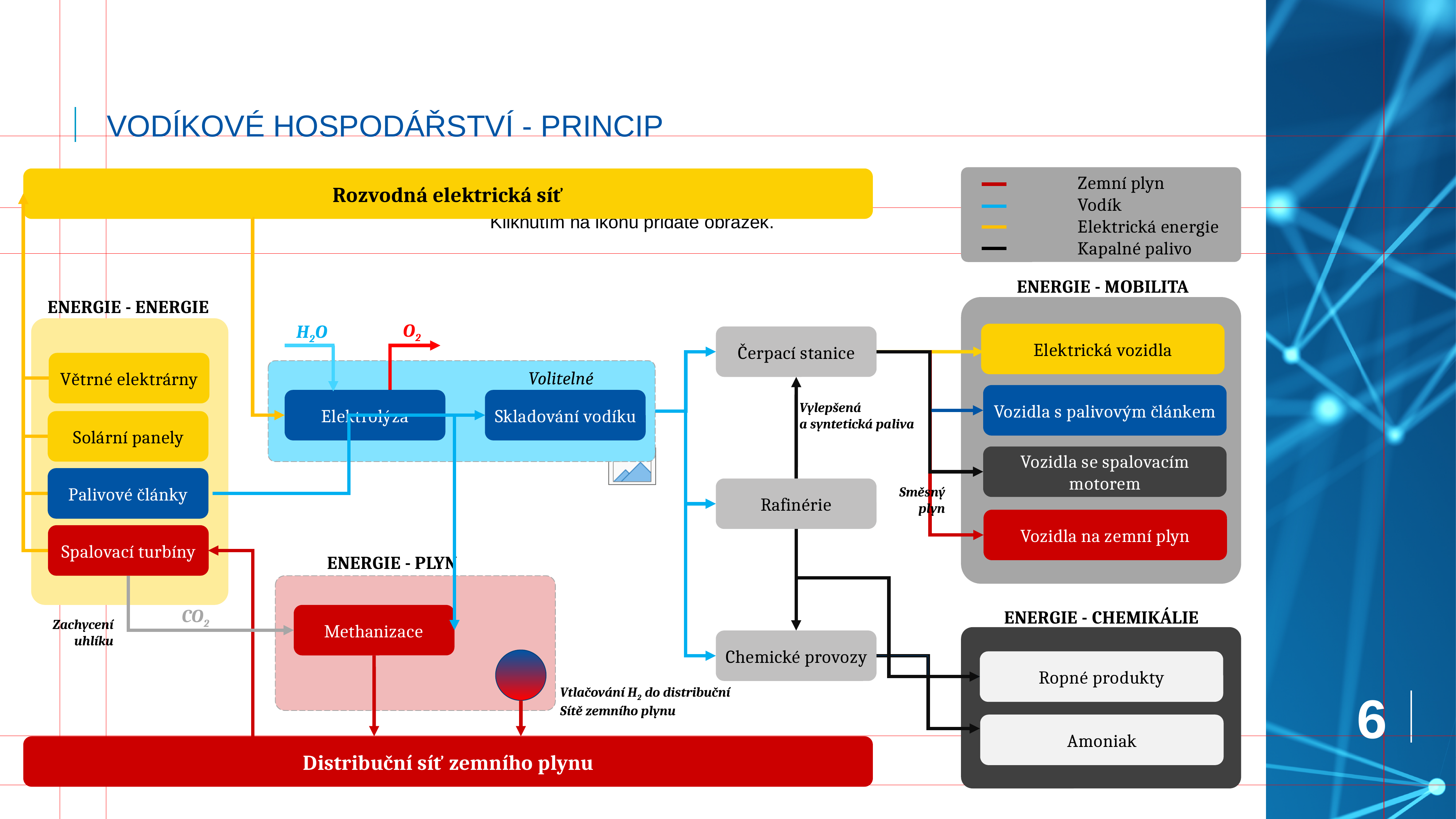

# Vodíkové hospodářství - princip
		Zemní plyn
		Vodík
		Elektrická energie
		Kapalné palivo
Rozvodná elektrická síť
ENERGIE - MOBILITA
ENERGIE - ENERGIE

O2
H2O

Elektrická vozidla
Čerpací stanice
Větrné elektrárny

Volitelné
Vozidla s palivovým článkem
Skladování vodíku
Elektrolýza
Vylepšená
a syntetická paliva
Solární panely
Vozidla se spalovacím motorem
Palivové články
Rafinérie
Směsný
plyn
Vozidla na zemní plyn
Spalovací turbíny
ENERGIE - PLYN

CO2
ENERGIE - CHEMIKÁLIE
Methanizace
Zachycení
uhlíku

Chemické provozy

Ropné produkty
Vtlačování H2 do distribuční
Sítě zemního plynu
Amoniak
Distribuční síť zemního plynu

6